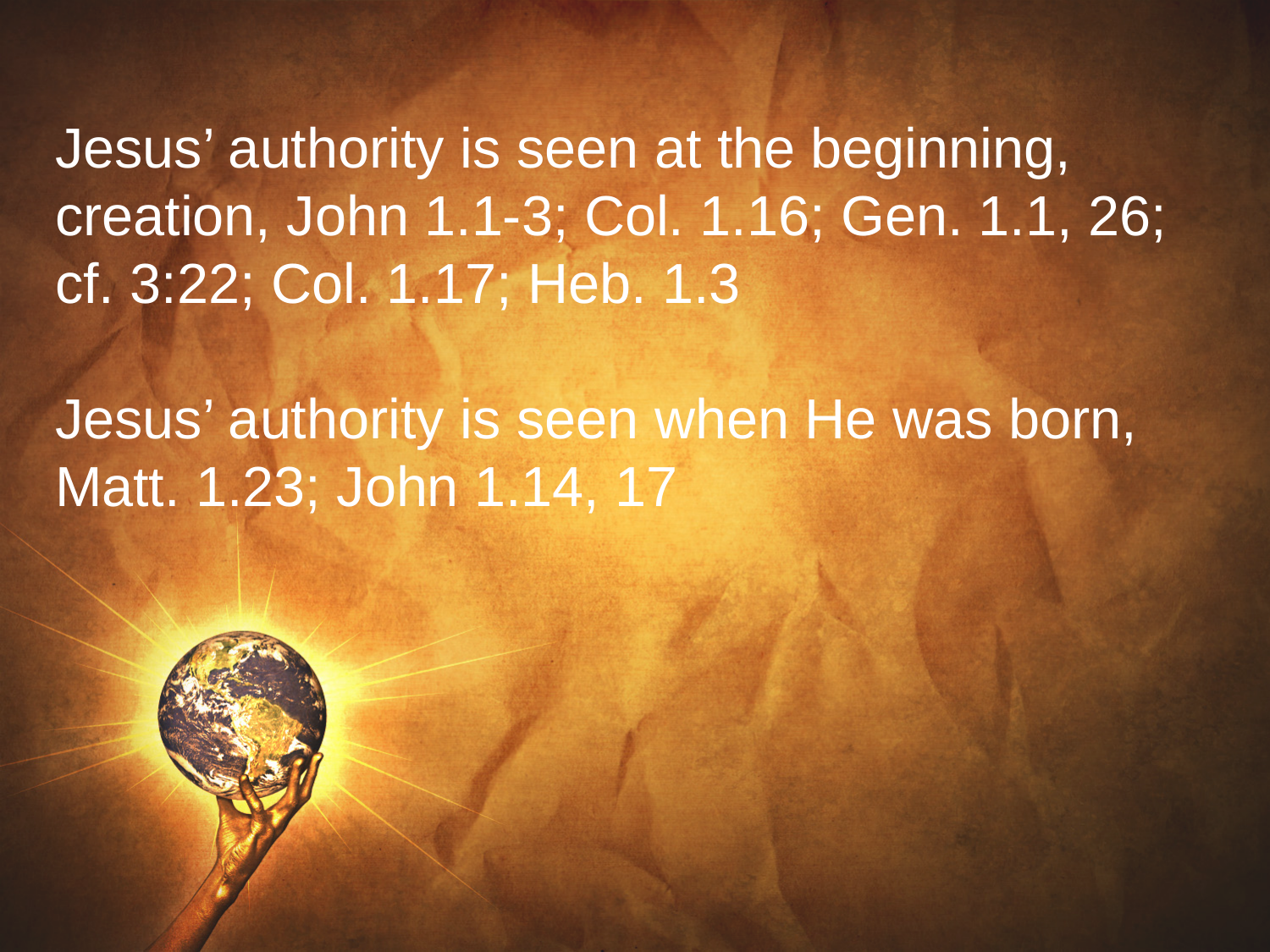

Jesus’ authority is seen at the beginning, creation, John 1.1-3; Col. 1.16; Gen. 1.1, 26; cf. 3:22; Col. 1.17; Heb. 1.3

Jesus’ authority is seen when He was born, Matt. 1.23; John 1.14, 17